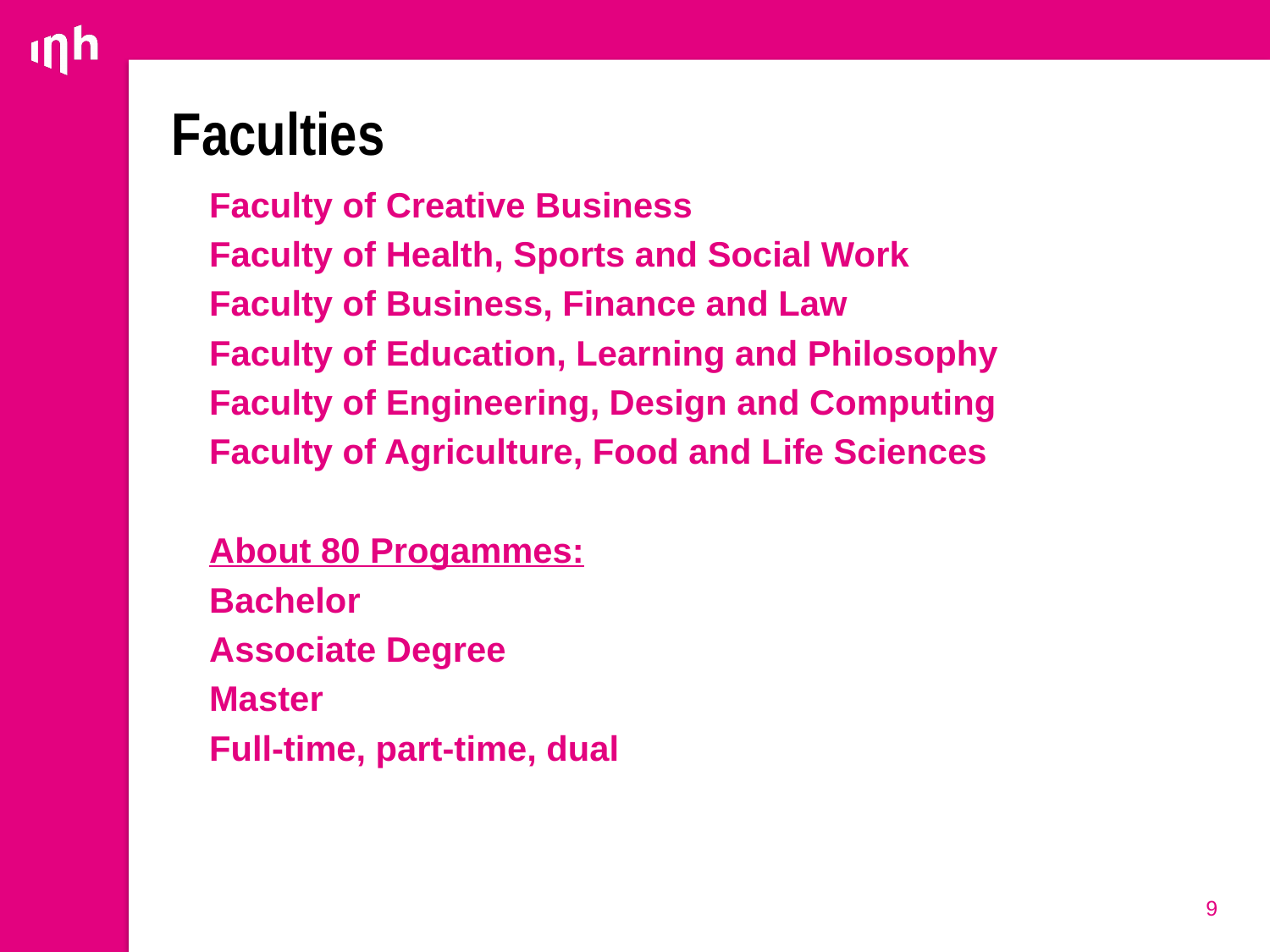

# Faculties
Faculty of Creative Business
Faculty of Health, Sports and Social Work
Faculty of Business, Finance and Law
Faculty of Education, Learning and Philosophy
Faculty of Engineering, Design and Computing
Faculty of Agriculture, Food and Life Sciences

About 80 Progammes:
Bachelor
Associate Degree
Master
Full-time, part-time, dual

9